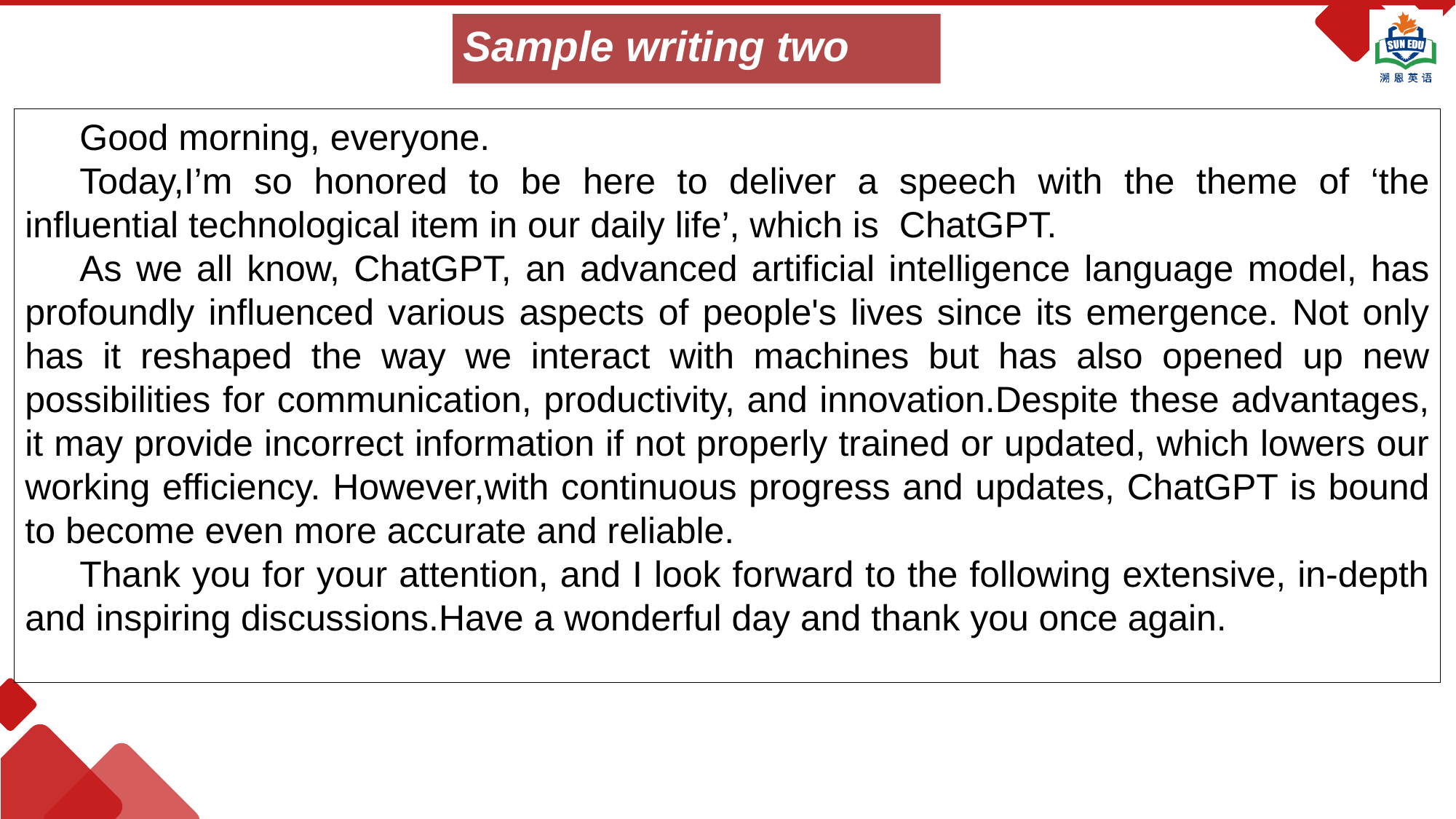

Sample writing two

Good morning, everyone.
Today,I’m so honored to be here to deliver a speech with the theme of ‘the influential technological item in our daily life’, which is  ChatGPT.
As we all know, ChatGPT, an advanced artificial intelligence language model, has profoundly influenced various aspects of people's lives since its emergence. Not only has it reshaped the way we interact with machines but has also opened up new possibilities for communication, productivity, and innovation.Despite these advantages, it may provide incorrect information if not properly trained or updated, which lowers our working efficiency. However,with continuous progress and updates, ChatGPT is bound to become even more accurate and reliable.
Thank you for your attention, and I look forward to the following extensive, in-depth and inspiring discussions.Have a wonderful day and thank you once again.